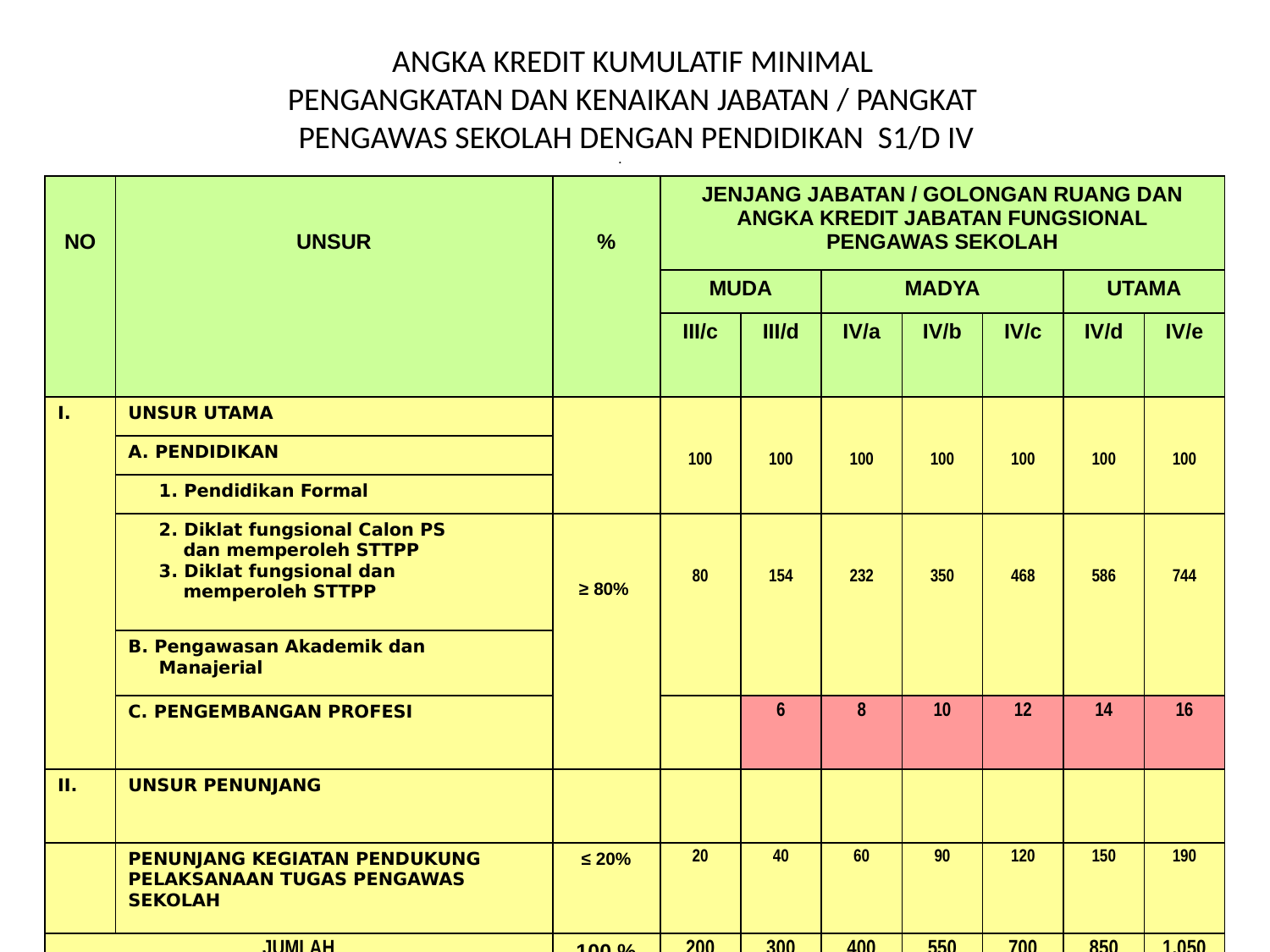

# ANGKA KREDIT KUMULATIF MINIMAL PENGANGKATAN DAN KENAIKAN JABATAN / PANGKAT PENGAWAS SEKOLAH DENGAN PENDIDIKAN  S1/D IV

| NO | UNSUR | % | JENJANG JABATAN / GOLONGAN RUANG DAN ANGKA KREDIT JABATAN FUNGSIONAL PENGAWAS SEKOLAH |  |  |  |  |  |  |
| --- | --- | --- | --- | --- | --- | --- | --- | --- | --- |
|  |  |  | MUDA |  | MADYA |  |  | UTAMA |  |
|  |  |  | III/c | III/d | IV/a | IV/b | IV/c | IV/d | IV/e |
| I. | UNSUR UTAMA |  | 100 | 100 | 100 | 100 | 100 | 100 | 100 |
|  | A. PENDIDIKAN |  |  |  |  |  |  |  |  |
|  | 1. Pendidikan Formal |  |  |  |  |  |  |  |  |
|  | 2. Diklat fungsional Calon PS dan memperoleh STTPP 3. Diklat fungsional dan memperoleh STTPP | ≥ 80% | 80 | 154 | 232 | 350 | 468 | 586 | 744 |
|  | B. Pengawasan Akademik dan Manajerial |  |  |  |  |  |  |  |  |
|  | C. PENGEMBANGAN PROFESI |  |  | 6 | 8 | 10 | 12 | 14 | 16 |
| II. | UNSUR PENUNJANG |  |  |  |  |  |  |  |  |
|  | PENUNJANG KEGIATAN PENDUKUNG PELAKSANAAN TUGAS PENGAWAS SEKOLAH | ≤ 20% | 20 | 40 | 60 | 90 | 120 | 150 | 190 |
| JUMLAH |  | 100 % | 200 | 300 | 400 | 550 | 700 | 850 | 1.050 |